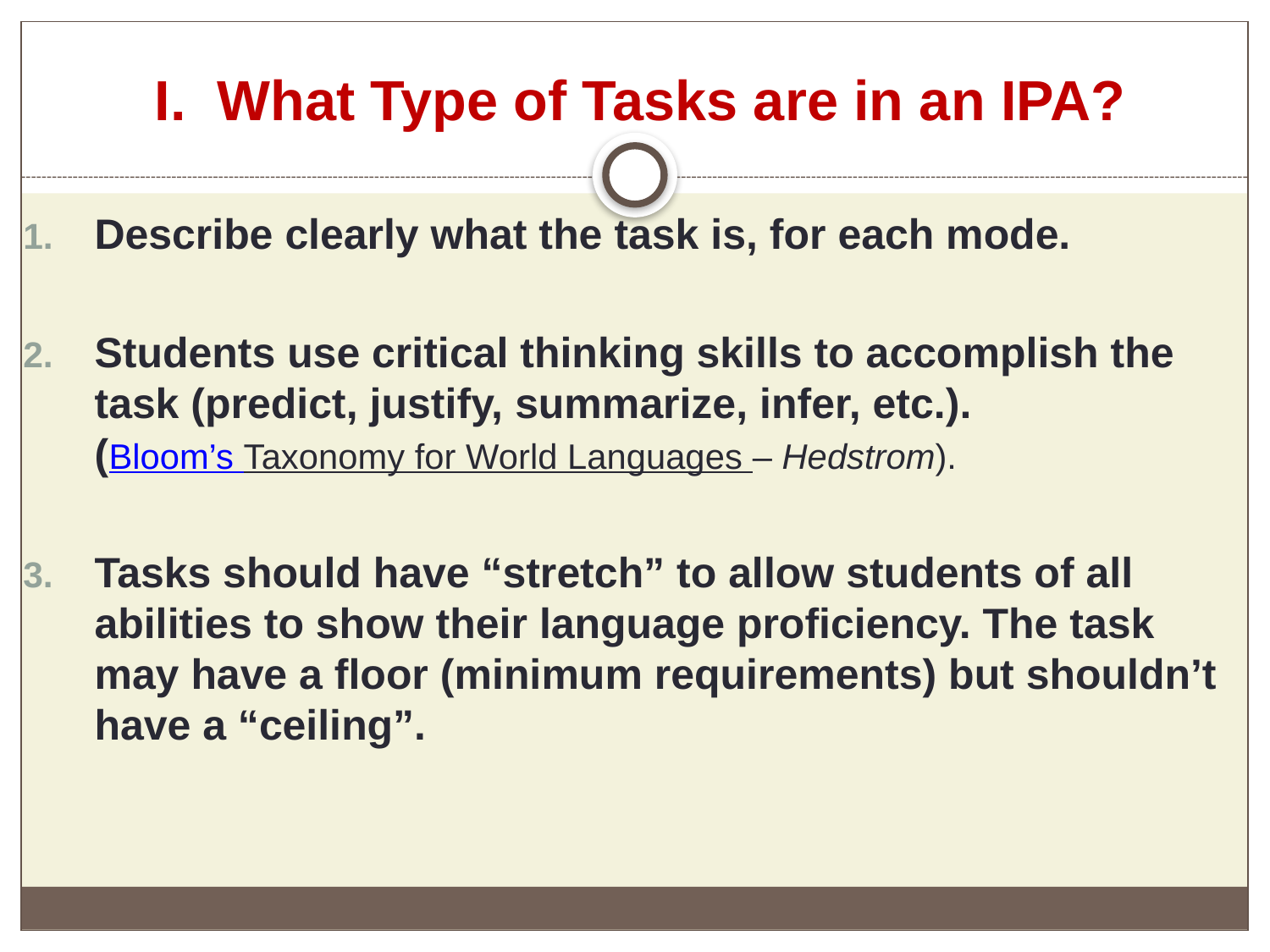

# I.  What Type of Tasks are in an IPA?
Describe clearly what the task is, for each mode.

Students use critical thinking skills to accomplish the task (predict, justify, summarize, infer, etc.).
(Bloom’s Taxonomy for World Languages – Hedstrom).

Tasks should have “stretch” to allow students of all abilities to show their language proficiency. The task may have a floor (minimum requirements) but shouldn’t have a “ceiling”.